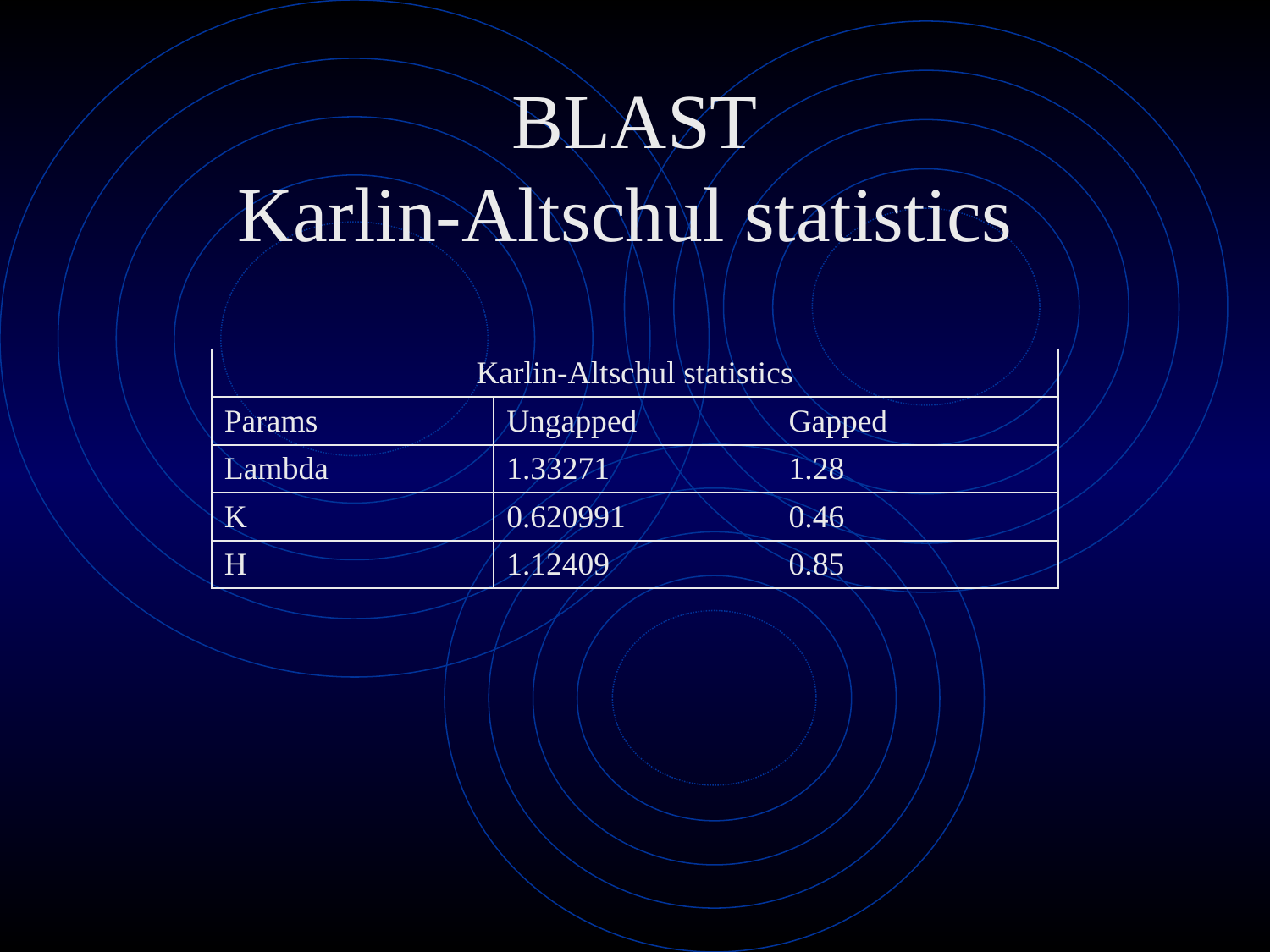

# BLAST Karlin-Altschul statistics
| Karlin-Altschul statistics |  |  |
| --- | --- | --- |
| Params | Ungapped | Gapped |
| Lambda | 1.33271 | 1.28 |
| K | 0.620991 | 0.46 |
| H | 1.12409 | 0.85 |